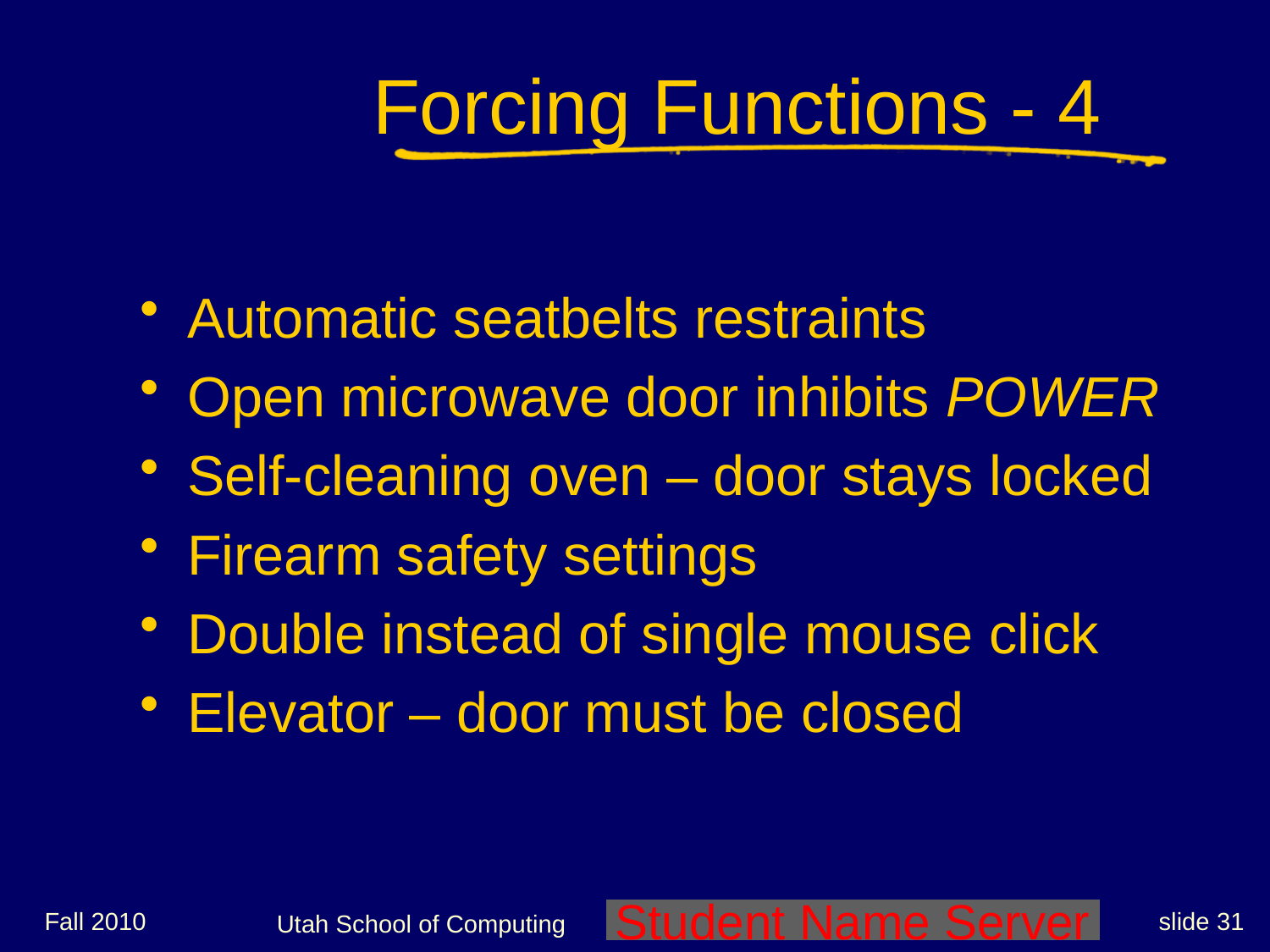

# Forcing Functions - 4
Automatic seatbelts restraints
Open microwave door inhibits POWER
Self-cleaning oven – door stays locked
Firearm safety settings
Double instead of single mouse click
Elevator – door must be closed
Fall 2010